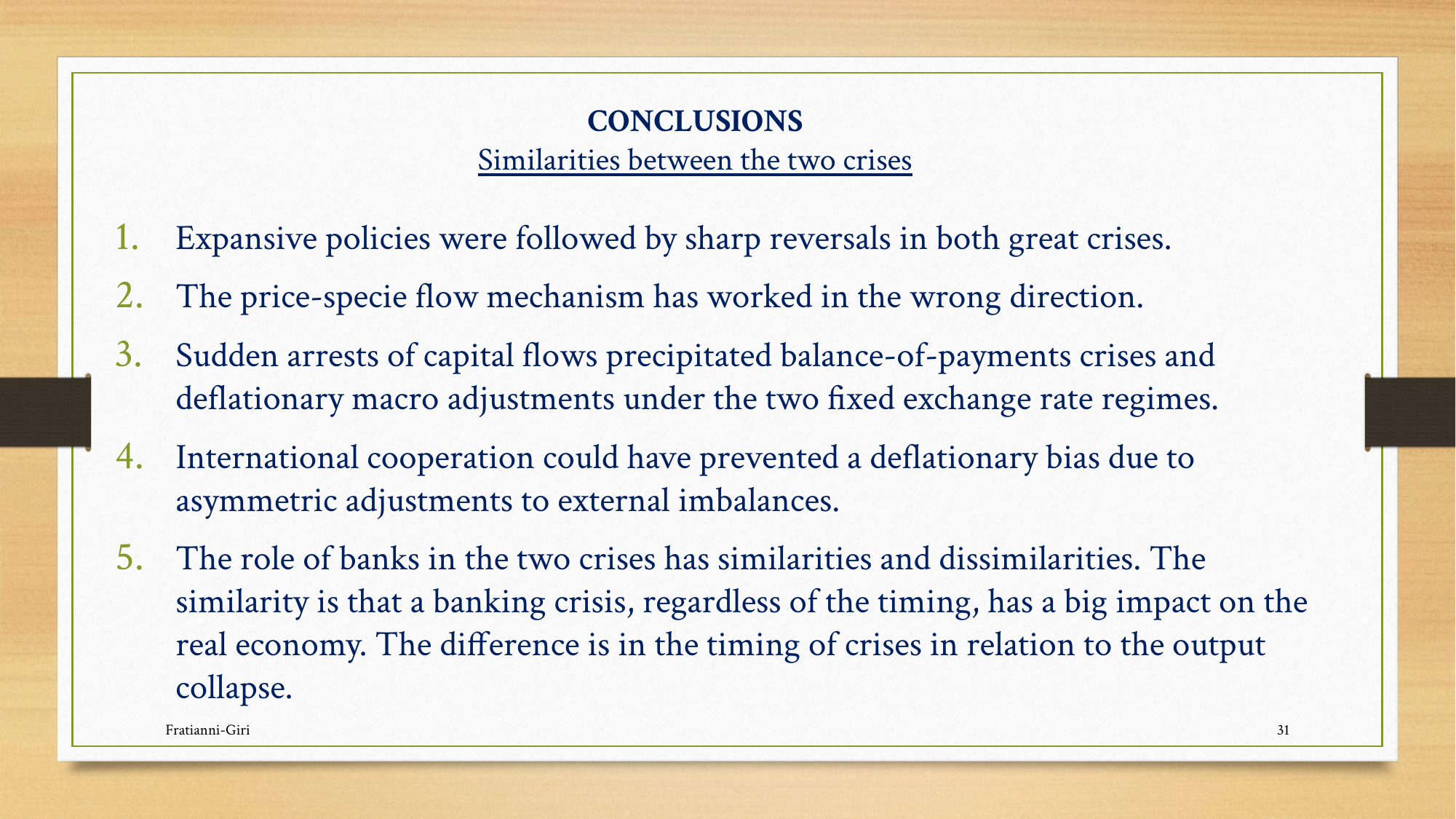

CONCLUSIONS
Similarities between the two crises
Expansive policies were followed by sharp reversals in both great crises.
The price-specie flow mechanism has worked in the wrong direction.
Sudden arrests of capital flows precipitated balance-of-payments crises and deflationary macro adjustments under the two fixed exchange rate regimes.
International cooperation could have prevented a deflationary bias due to asymmetric adjustments to external imbalances.
The role of banks in the two crises has similarities and dissimilarities. The similarity is that a banking crisis, regardless of the timing, has a big impact on the real economy. The difference is in the timing of crises in relation to the output collapse.

Fratianni-Giri
31